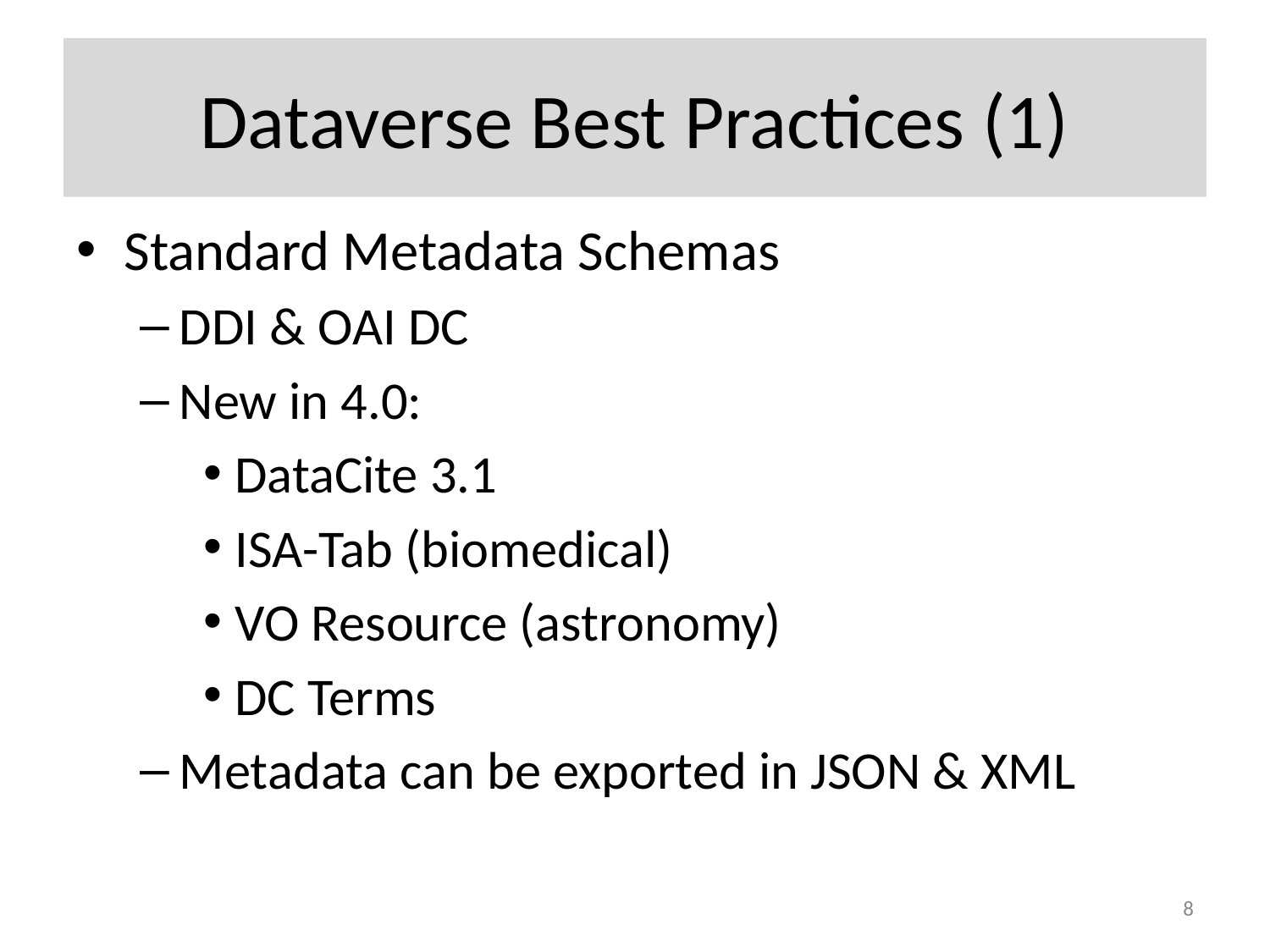

# Dataverse Best Practices (1)
Standard Metadata Schemas
DDI & OAI DC
New in 4.0:
DataCite 3.1
ISA-Tab (biomedical)
VO Resource (astronomy)
DC Terms
Metadata can be exported in JSON & XML
8